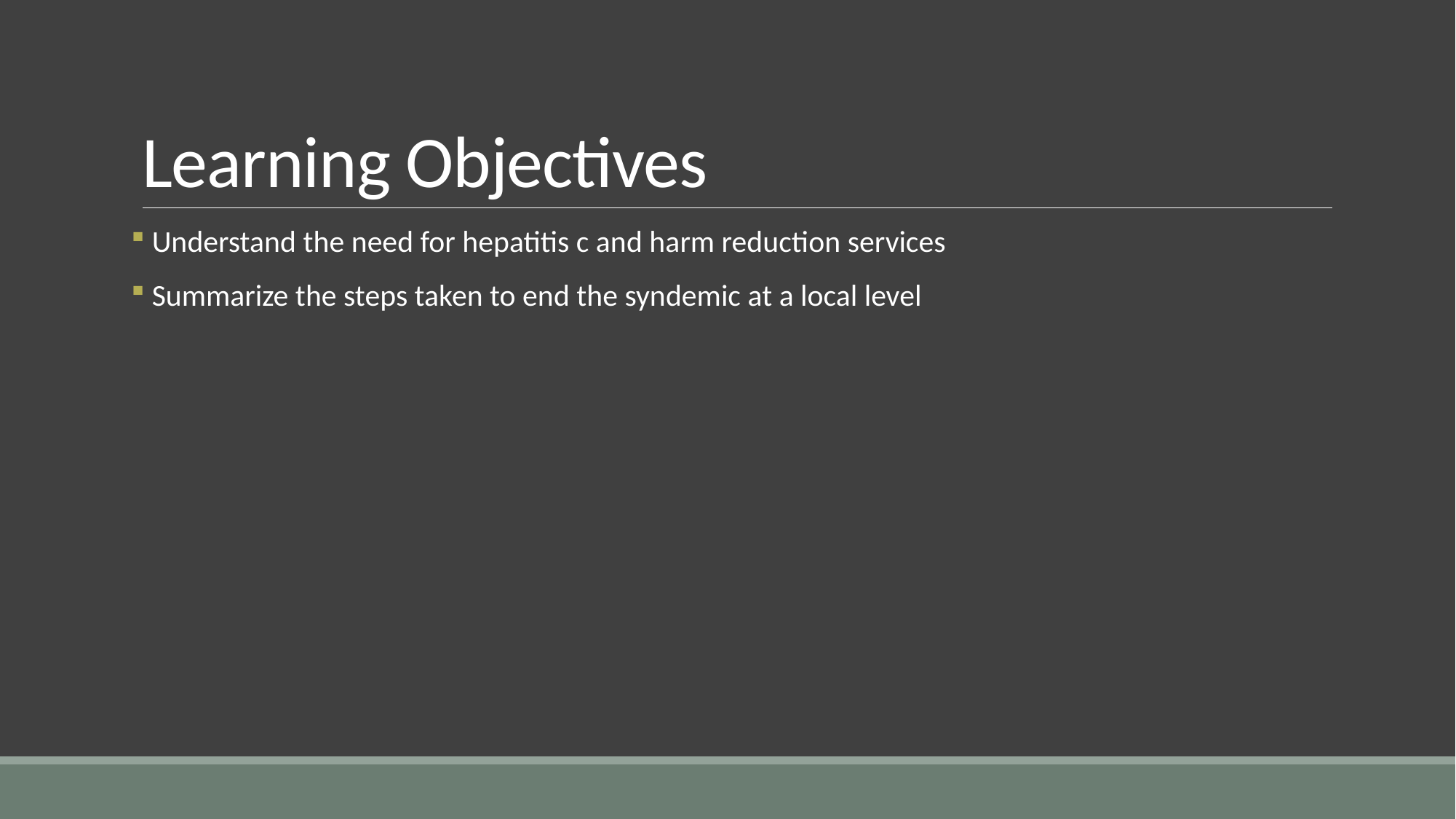

# Learning Objectives
 Understand the need for hepatitis c and harm reduction services
 Summarize the steps taken to end the syndemic at a local level